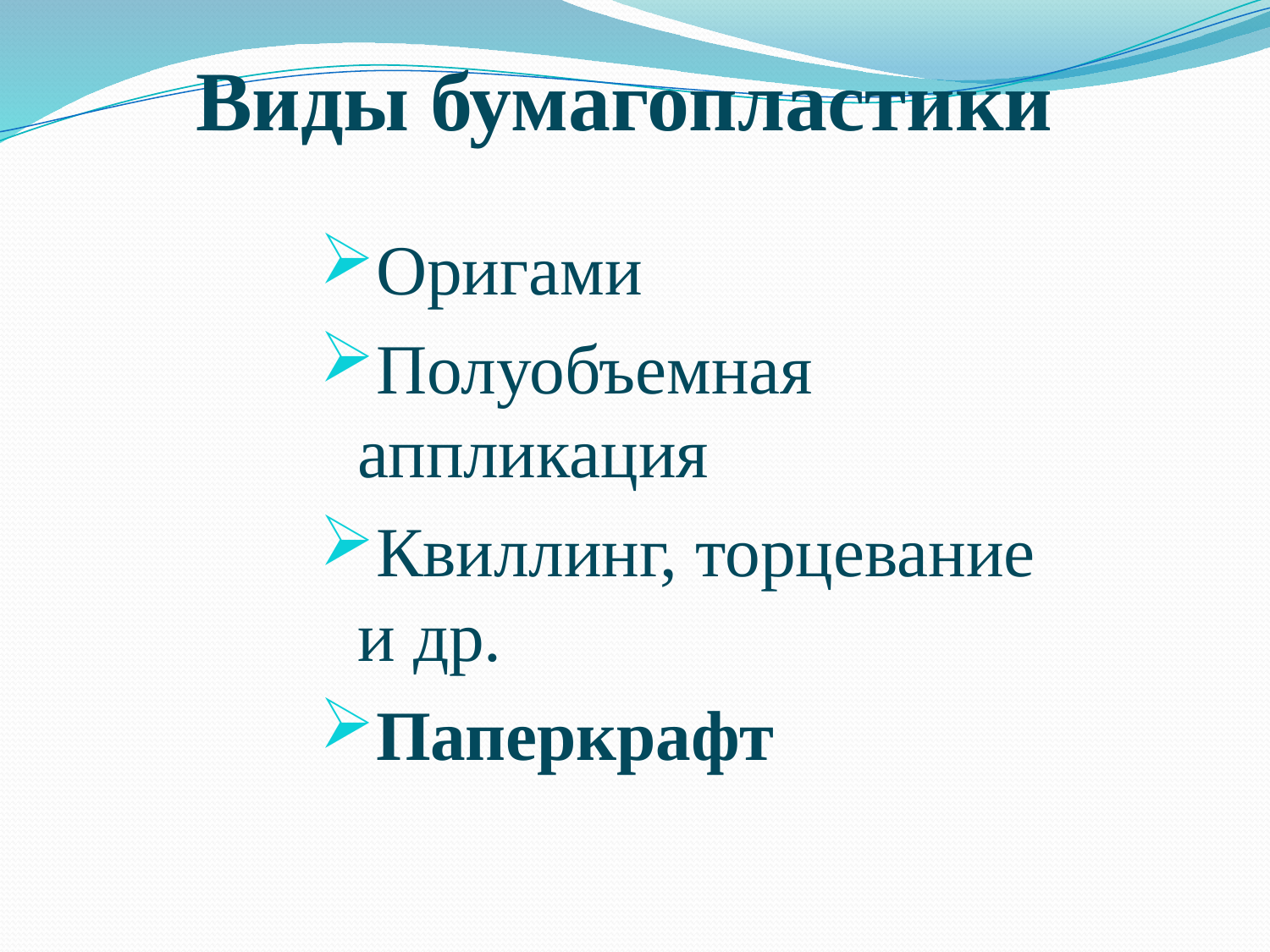

Виды бумагопластики
Оригами
Полуобъемная аппликация
Квиллинг, торцевание и др.
Паперкрафт